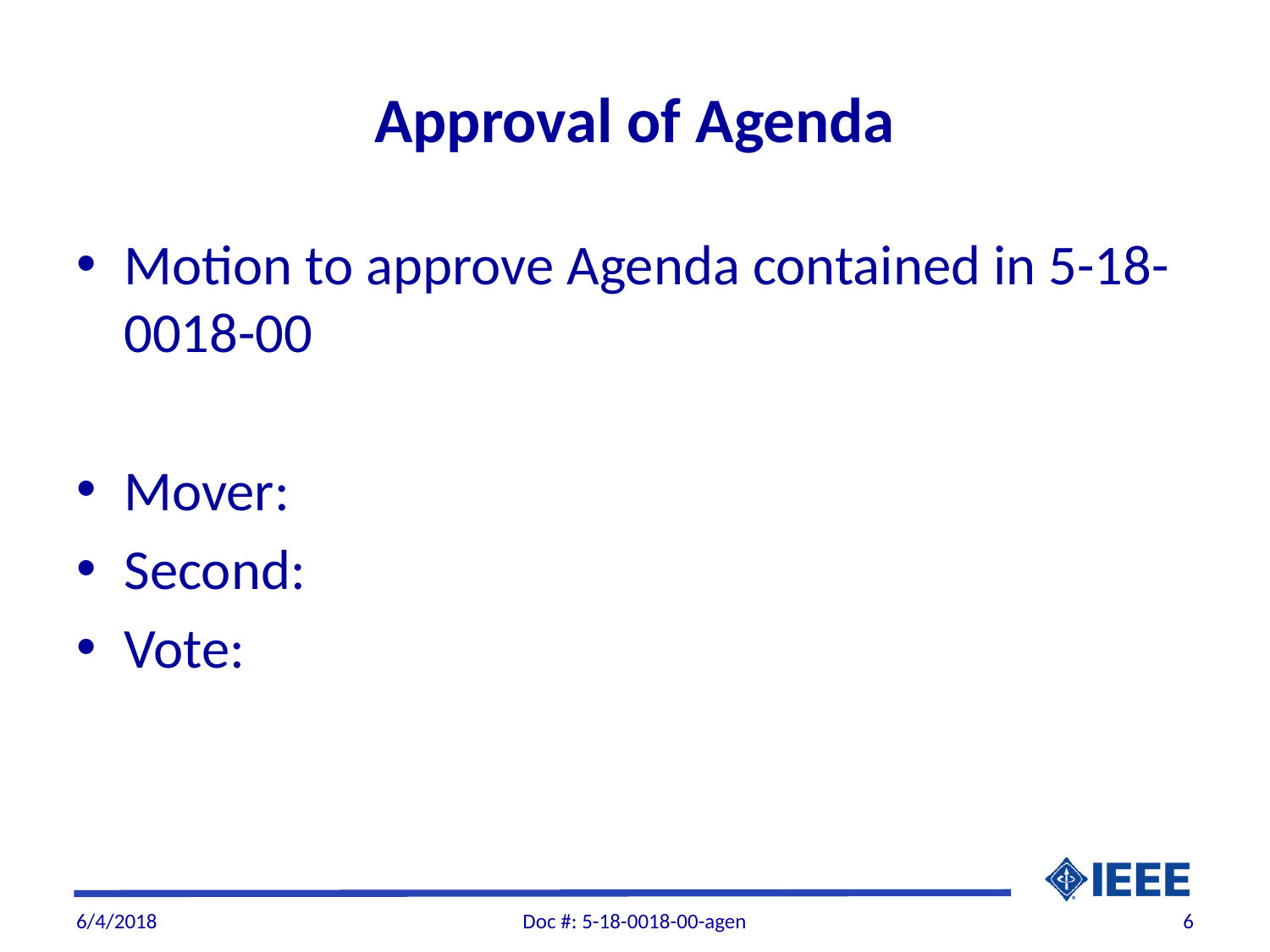

# Approval of Agenda
Motion to approve Agenda contained in 5-18-0018-00

Mover:
Second:
Vote:

6/4/2018
Doc #: 5-18-0018-00-agen
6